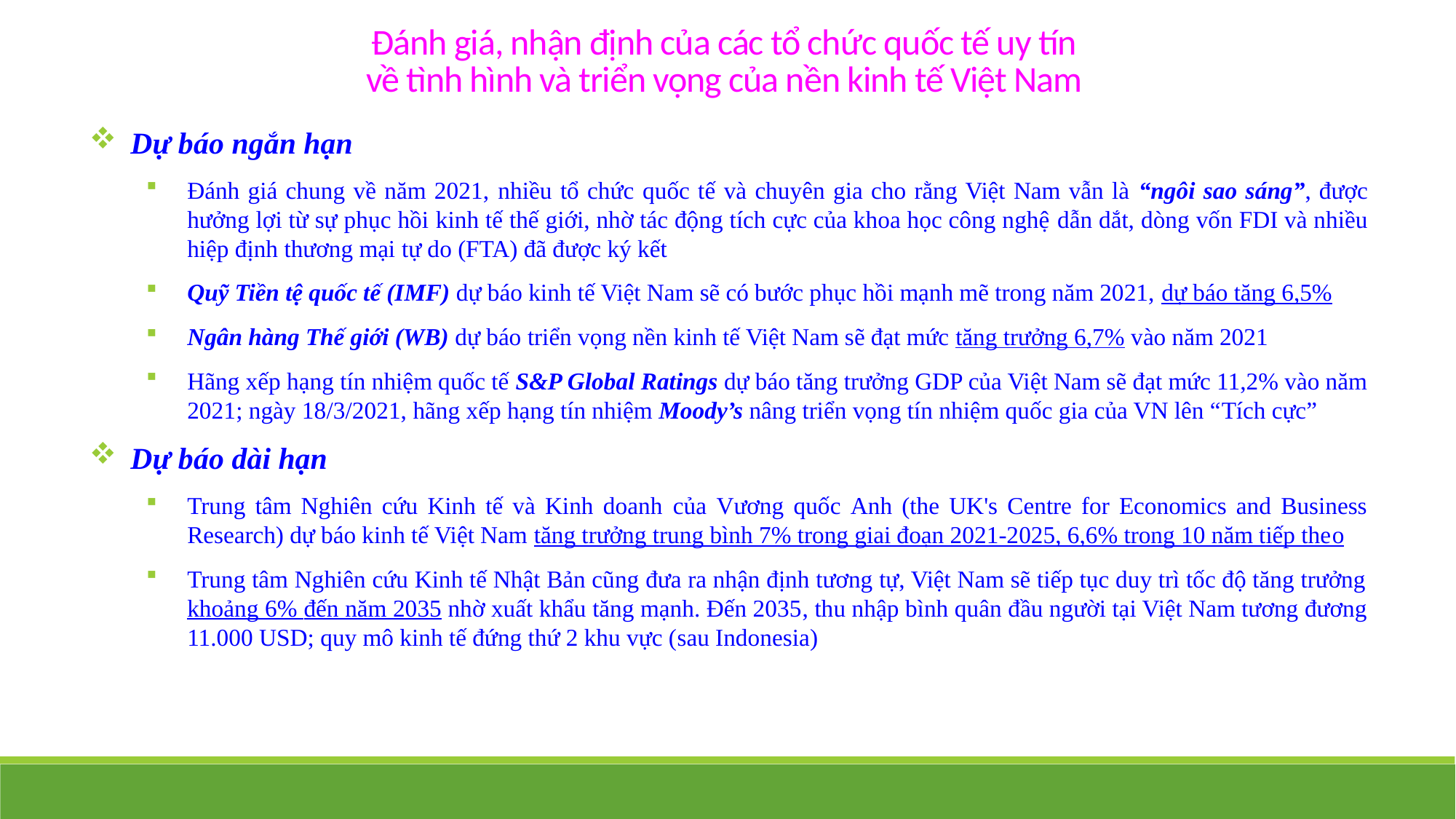

Đánh giá, nhận định của các tổ chức quốc tế uy tín
về tình hình và triển vọng của nền kinh tế Việt Nam
Dự báo ngắn hạn
Đánh giá chung về năm 2021, nhiều tổ chức quốc tế và chuyên gia cho rằng Việt Nam vẫn là “ngôi sao sáng”, được hưởng lợi từ sự phục hồi kinh tế thế giới, nhờ tác động tích cực của khoa học công nghệ dẫn dắt, dòng vốn FDI và nhiều hiệp định thương mại tự do (FTA) đã được ký kết
Quỹ Tiền tệ quốc tế (IMF) dự báo kinh tế Việt Nam sẽ có bước phục hồi mạnh mẽ trong năm 2021, dự báo tăng 6,5%
Ngân hàng Thế giới (WB) dự báo triển vọng nền kinh tế Việt Nam sẽ đạt mức tăng trưởng 6,7% vào năm 2021
Hãng xếp hạng tín nhiệm quốc tế S&P Global Ratings dự báo tăng trưởng GDP của Việt Nam sẽ đạt mức 11,2% vào năm 2021; ngày 18/3/2021, hãng xếp hạng tín nhiệm Moody’s nâng triển vọng tín nhiệm quốc gia của VN lên “Tích cực”
Dự báo dài hạn
Trung tâm Nghiên cứu Kinh tế và Kinh doanh của Vương quốc Anh (the UK's Centre for Economics and Business Research) dự báo kinh tế Việt Nam tăng trưởng trung bình 7% trong giai đoạn 2021-2025, 6,6% trong 10 năm tiếp theo
Trung tâm Nghiên cứu Kinh tế Nhật Bản cũng đưa ra nhận định tương tự, Việt Nam sẽ tiếp tục duy trì tốc độ tăng trưởng khoảng 6% đến năm 2035 nhờ xuất khẩu tăng mạnh. Đến 2035, thu nhập bình quân đầu người tại Việt Nam tương đương 11.000 USD; quy mô kinh tế đứng thứ 2 khu vực (sau Indonesia)